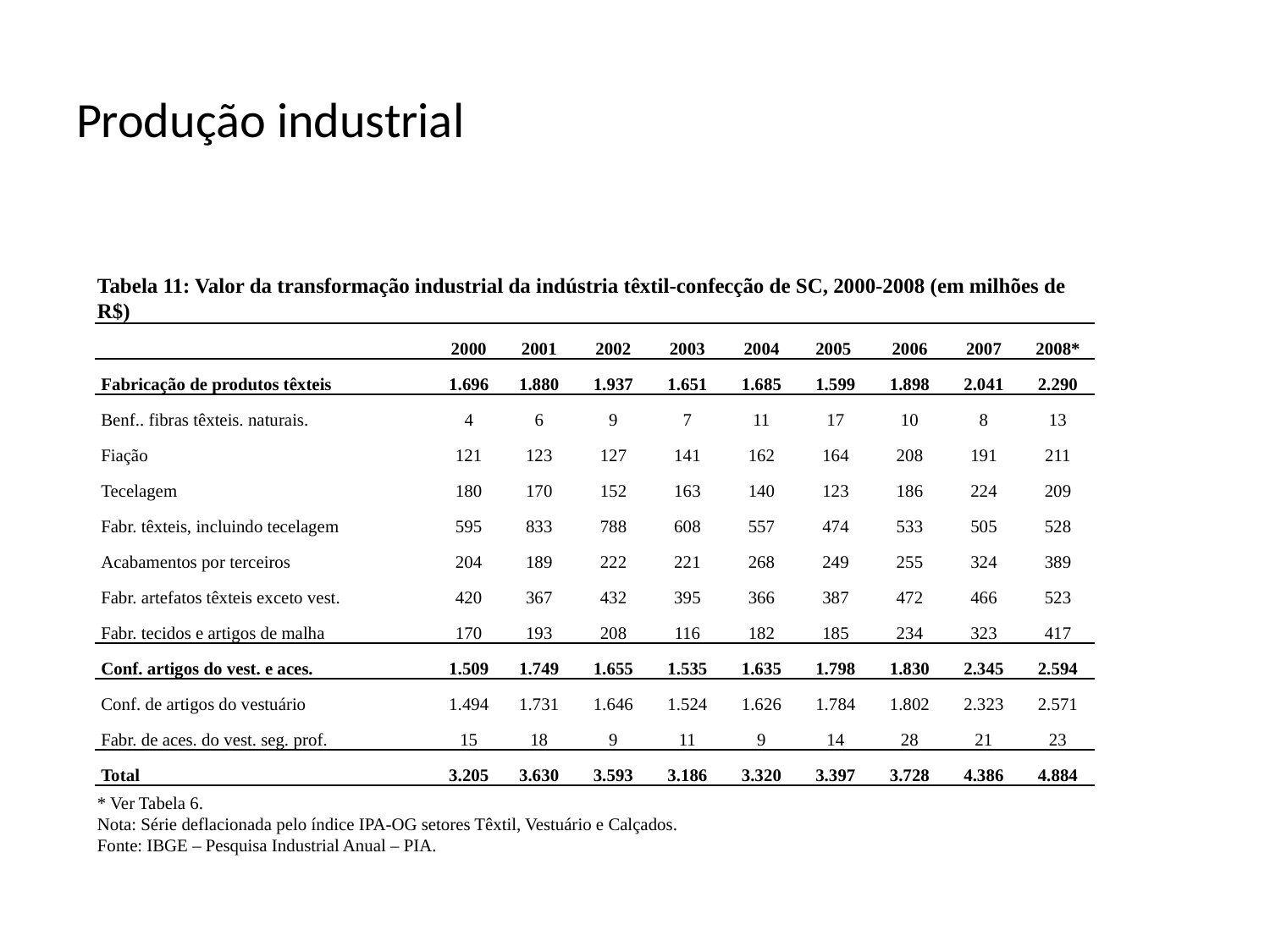

# Produção industrial
Tabela 11: Valor da transformação industrial da indústria têxtil-confecção de SC, 2000-2008 (em milhões de R$)
|  | 2000 | 2001 | 2002 | 2003 | 2004 | 2005 | 2006 | 2007 | 2008\* |
| --- | --- | --- | --- | --- | --- | --- | --- | --- | --- |
| Fabricação de produtos têxteis | 1.696 | 1.880 | 1.937 | 1.651 | 1.685 | 1.599 | 1.898 | 2.041 | 2.290 |
| Benf.. fibras têxteis. naturais. | 4 | 6 | 9 | 7 | 11 | 17 | 10 | 8 | 13 |
| Fiação | 121 | 123 | 127 | 141 | 162 | 164 | 208 | 191 | 211 |
| Tecelagem | 180 | 170 | 152 | 163 | 140 | 123 | 186 | 224 | 209 |
| Fabr. têxteis, incluindo tecelagem | 595 | 833 | 788 | 608 | 557 | 474 | 533 | 505 | 528 |
| Acabamentos por terceiros | 204 | 189 | 222 | 221 | 268 | 249 | 255 | 324 | 389 |
| Fabr. artefatos têxteis exceto vest. | 420 | 367 | 432 | 395 | 366 | 387 | 472 | 466 | 523 |
| Fabr. tecidos e artigos de malha | 170 | 193 | 208 | 116 | 182 | 185 | 234 | 323 | 417 |
| Conf. artigos do vest. e aces. | 1.509 | 1.749 | 1.655 | 1.535 | 1.635 | 1.798 | 1.830 | 2.345 | 2.594 |
| Conf. de artigos do vestuário | 1.494 | 1.731 | 1.646 | 1.524 | 1.626 | 1.784 | 1.802 | 2.323 | 2.571 |
| Fabr. de aces. do vest. seg. prof. | 15 | 18 | 9 | 11 | 9 | 14 | 28 | 21 | 23 |
| Total | 3.205 | 3.630 | 3.593 | 3.186 | 3.320 | 3.397 | 3.728 | 4.386 | 4.884 |
* Ver Tabela 6.
Nota: Série deflacionada pelo índice IPA-OG setores Têxtil, Vestuário e Calçados.
Fonte: IBGE – Pesquisa Industrial Anual – PIA.